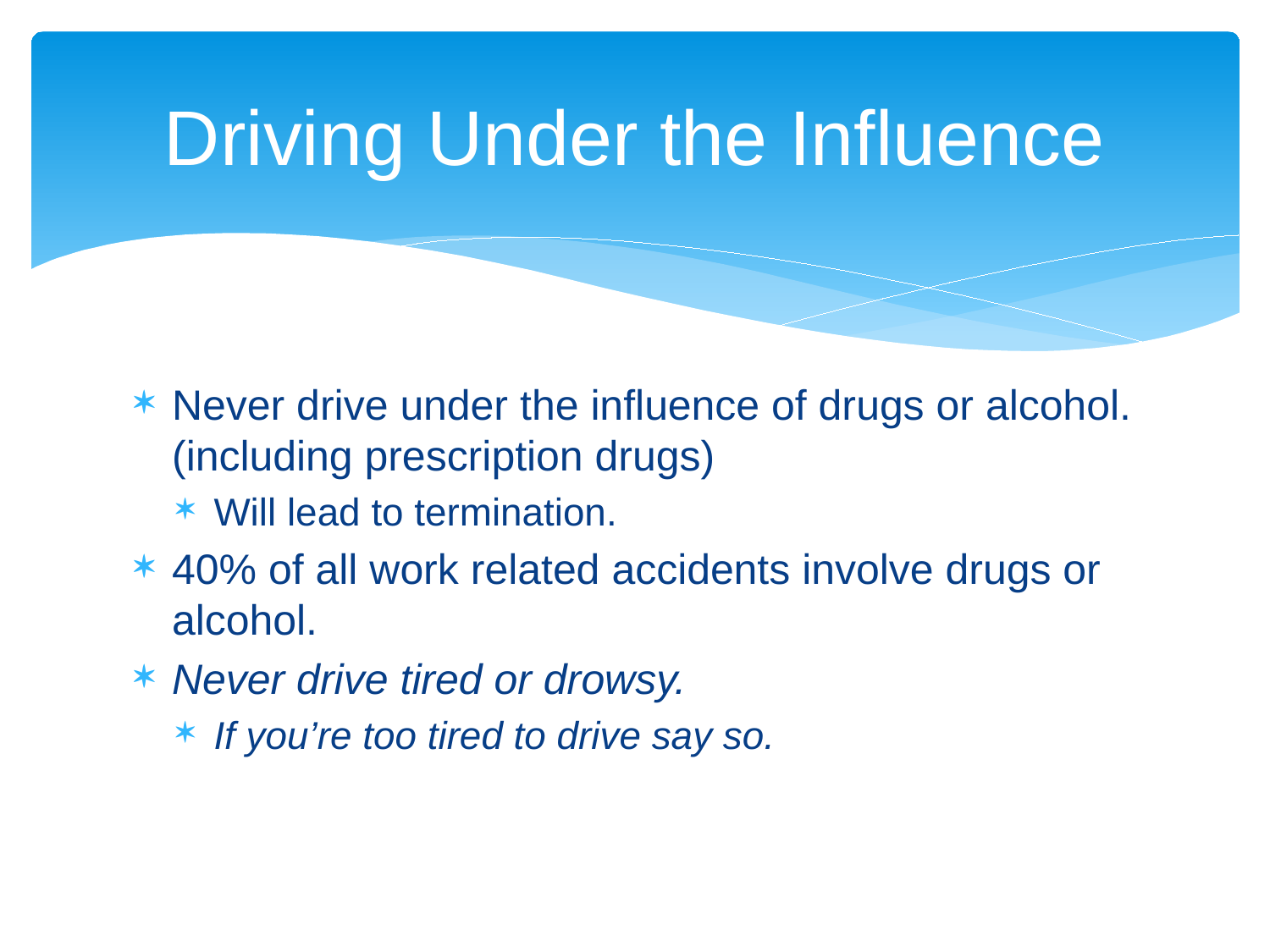

# Driving Under the Influence
Never drive under the influence of drugs or alcohol. (including prescription drugs)
Will lead to termination.
40% of all work related accidents involve drugs or alcohol.
Never drive tired or drowsy.
If you’re too tired to drive say so.